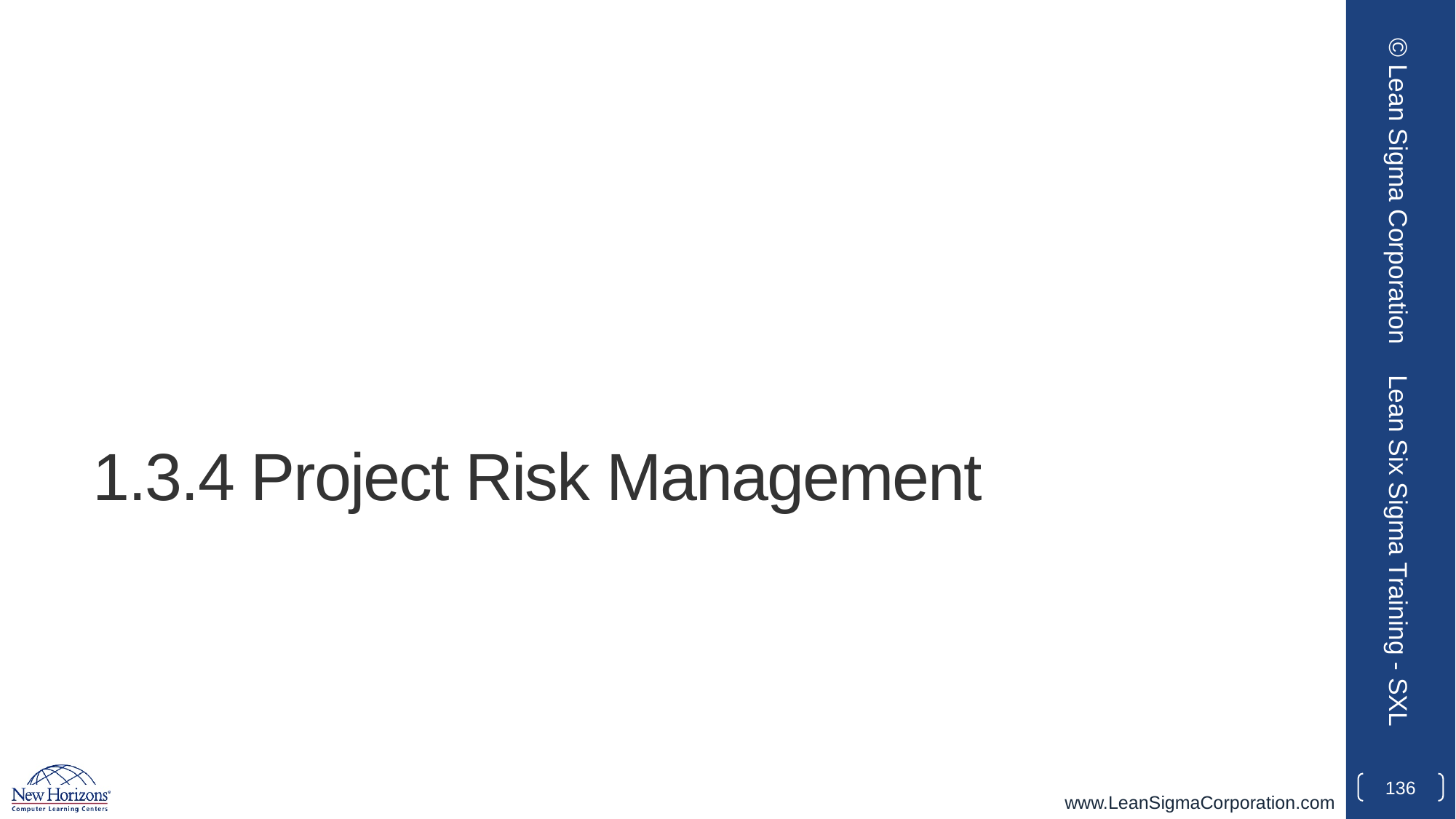

© Lean Sigma Corporation
# 1.3.4 Project Risk Management
Lean Six Sigma Training - SXL
136